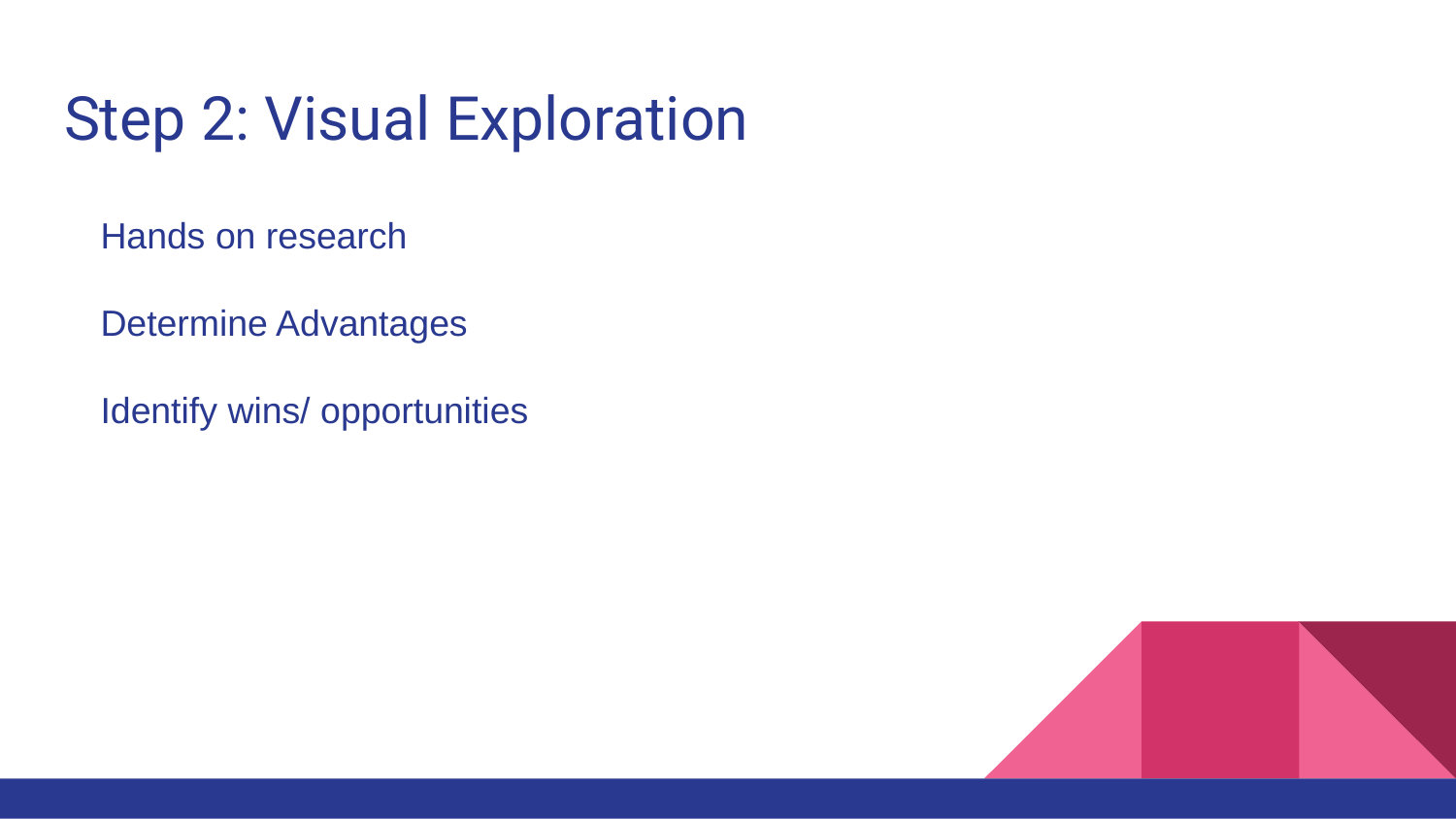

# Step 2: Visual Exploration

Hands on research

Determine Advantages

Identify wins/ opportunities